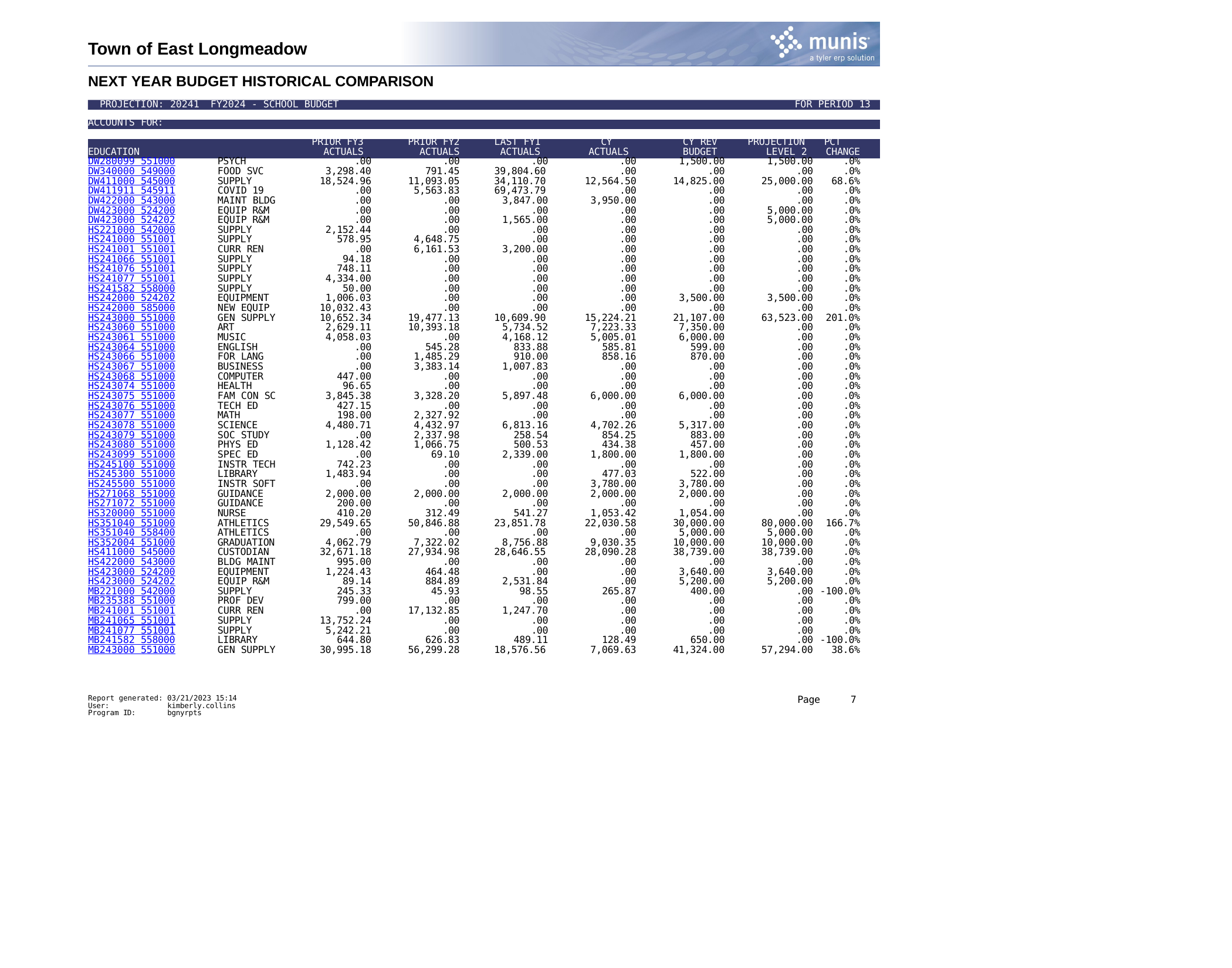

Town of East Longmeadow
NEXT YEAR BUDGET HISTORICAL COMPARISON
PROJECTION: 20241 FY2024 - SCHOOL BUDGET	FOR PERIOD 13
| ACCOUNTS FOR: |  |  |  |  |  |  |  |  |
| --- | --- | --- | --- | --- | --- | --- | --- | --- |
|  |  |  |  |  |  |  |  |  |
|  |  | PRIOR FY3 | PRIOR FY2 | LAST FY1 | CY | CY REV | PROJECTION | PCT |
| EDUCATION |  | ACTUALS | ACTUALS | ACTUALS | ACTUALS | BUDGET | LEVEL 2 | CHANGE |
| DW280099 551000 | PSYCH | .00 | .00 | .00 | .00 | 1,500.00 | 1,500.00 | .0% |
| DW340000 549000 | FOOD SVC | 3,298.40 | 791.45 | 39,804.60 | .00 | .00 | .00 | .0% |
| DW411000 545000 | SUPPLY | 18,524.96 | 11,093.05 | 34,110.70 | 12,564.50 | 14,825.00 | 25,000.00 | 68.6% |
| DW411911 545911 | COVID 19 | .00 | 5,563.83 | 69,473.79 | .00 | .00 | .00 | .0% |
| DW422000 543000 | MAINT BLDG | .00 | .00 | 3,847.00 | 3,950.00 | .00 | .00 | .0% |
| DW423000 524200 | EQUIP R&M | .00 | .00 | .00 | .00 | .00 | 5,000.00 | .0% |
| DW423000 524202 | EQUIP R&M | .00 | .00 | 1,565.00 | .00 | .00 | 5,000.00 | .0% |
| HS221000 542000 | SUPPLY | 2,152.44 | .00 | .00 | .00 | .00 | .00 | .0% |
| HS241000 551001 | SUPPLY | 578.95 | 4,648.75 | .00 | .00 | .00 | .00 | .0% |
| HS241001 551001 | CURR REN | .00 | 6,161.53 | 3,200.00 | .00 | .00 | .00 | .0% |
| HS241066 551001 | SUPPLY | 94.18 | .00 | .00 | .00 | .00 | .00 | .0% |
| HS241076 551001 | SUPPLY | 748.11 | .00 | .00 | .00 | .00 | .00 | .0% |
| HS241077 551001 | SUPPLY | 4,334.00 | .00 | .00 | .00 | .00 | .00 | .0% |
| HS241582 558000 | SUPPLY | 50.00 | .00 | .00 | .00 | .00 | .00 | .0% |
| HS242000 524202 | EQUIPMENT | 1,006.03 | .00 | .00 | .00 | 3,500.00 | 3,500.00 | .0% |
| HS242000 585000 | NEW EQUIP | 10,032.43 | .00 | .00 | .00 | .00 | .00 | .0% |
| HS243000 551000 | GEN SUPPLY | 10,652.34 | 19,477.13 | 10,609.90 | 15,224.21 | 21,107.00 | 63,523.00 | 201.0% |
| HS243060 551000 | ART | 2,629.11 | 10,393.18 | 5,734.52 | 7,223.33 | 7,350.00 | .00 | .0% |
| HS243061 551000 | MUSIC | 4,058.03 | .00 | 4,168.12 | 5,005.01 | 6,000.00 | .00 | .0% |
| HS243064 551000 | ENGLISH | .00 | 545.28 | 833.88 | 585.81 | 599.00 | .00 | .0% |
| HS243066 551000 | FOR LANG | .00 | 1,485.29 | 910.00 | 858.16 | 870.00 | .00 | .0% |
| HS243067 551000 | BUSINESS | .00 | 3,383.14 | 1,007.83 | .00 | .00 | .00 | .0% |
| HS243068 551000 | COMPUTER | 447.00 | .00 | .00 | .00 | .00 | .00 | .0% |
| HS243074 551000 | HEALTH | 96.65 | .00 | .00 | .00 | .00 | .00 | .0% |
| HS243075 551000 | FAM CON SC | 3,845.38 | 3,328.20 | 5,897.48 | 6,000.00 | 6,000.00 | .00 | .0% |
| HS243076 551000 | TECH ED | 427.15 | .00 | .00 | .00 | .00 | .00 | .0% |
| HS243077 551000 | MATH | 198.00 | 2,327.92 | .00 | .00 | .00 | .00 | .0% |
| HS243078 551000 | SCIENCE | 4,480.71 | 4,432.97 | 6,813.16 | 4,702.26 | 5,317.00 | .00 | .0% |
| HS243079 551000 | SOC STUDY | .00 | 2,337.98 | 258.54 | 854.25 | 883.00 | .00 | .0% |
| HS243080 551000 | PHYS ED | 1,128.42 | 1,066.75 | 500.53 | 434.38 | 457.00 | .00 | .0% |
| HS243099 551000 | SPEC ED | .00 | 69.10 | 2,339.00 | 1,800.00 | 1,800.00 | .00 | .0% |
| HS245100 551000 | INSTR TECH | 742.23 | .00 | .00 | .00 | .00 | .00 | .0% |
| HS245300 551000 | LIBRARY | 1,483.94 | .00 | .00 | 477.03 | 522.00 | .00 | .0% |
| HS245500 551000 | INSTR SOFT | .00 | .00 | .00 | 3,780.00 | 3,780.00 | .00 | .0% |
| HS271068 551000 | GUIDANCE | 2,000.00 | 2,000.00 | 2,000.00 | 2,000.00 | 2,000.00 | .00 | .0% |
| HS271072 551000 | GUIDANCE | 200.00 | .00 | .00 | .00 | .00 | .00 | .0% |
| HS320000 551000 | NURSE | 410.20 | 312.49 | 541.27 | 1,053.42 | 1,054.00 | .00 | .0% |
| HS351040 551000 | ATHLETICS | 29,549.65 | 50,846.88 | 23,851.78 | 22,030.58 | 30,000.00 | 80,000.00 | 166.7% |
| HS351040 558400 | ATHLETICS | .00 | .00 | .00 | .00 | 5,000.00 | 5,000.00 | .0% |
| HS352004 551000 | GRADUATION | 4,062.79 | 7,322.02 | 8,756.88 | 9,030.35 | 10,000.00 | 10,000.00 | .0% |
| HS411000 545000 | CUSTODIAN | 32,671.18 | 27,934.98 | 28,646.55 | 28,090.28 | 38,739.00 | 38,739.00 | .0% |
| HS422000 543000 | BLDG MAINT | 995.00 | .00 | .00 | .00 | .00 | .00 | .0% |
| HS423000 524200 | EQUIPMENT | 1,224.43 | 464.48 | .00 | .00 | 3,640.00 | 3,640.00 | .0% |
| HS423000 524202 | EQUIP R&M | 89.14 | 884.89 | 2,531.84 | .00 | 5,200.00 | 5,200.00 | .0% |
| MB221000 542000 | SUPPLY | 245.33 | 45.93 | 98.55 | 265.87 | 400.00 | .00 | -100.0% |
| MB235388 551000 | PROF DEV | 799.00 | .00 | .00 | .00 | .00 | .00 | .0% |
| MB241001 551001 | CURR REN | .00 | 17,132.85 | 1,247.70 | .00 | .00 | .00 | .0% |
| MB241065 551001 | SUPPLY | 13,752.24 | .00 | .00 | .00 | .00 | .00 | .0% |
| MB241077 551001 | SUPPLY | 5,242.21 | .00 | .00 | .00 | .00 | .00 | .0% |
| MB241582 558000 | LIBRARY | 644.80 | 626.83 | 489.11 | 128.49 | 650.00 | .00 | -100.0% |
| MB243000 551000 | GEN SUPPLY | 30,995.18 | 56,299.28 | 18,576.56 | 7,069.63 | 41,324.00 | 57,294.00 | 38.6% |
Report generated: 03/21/2023 15:14
Page
7
User: Program ID:
kimberly.collins bgnyrpts